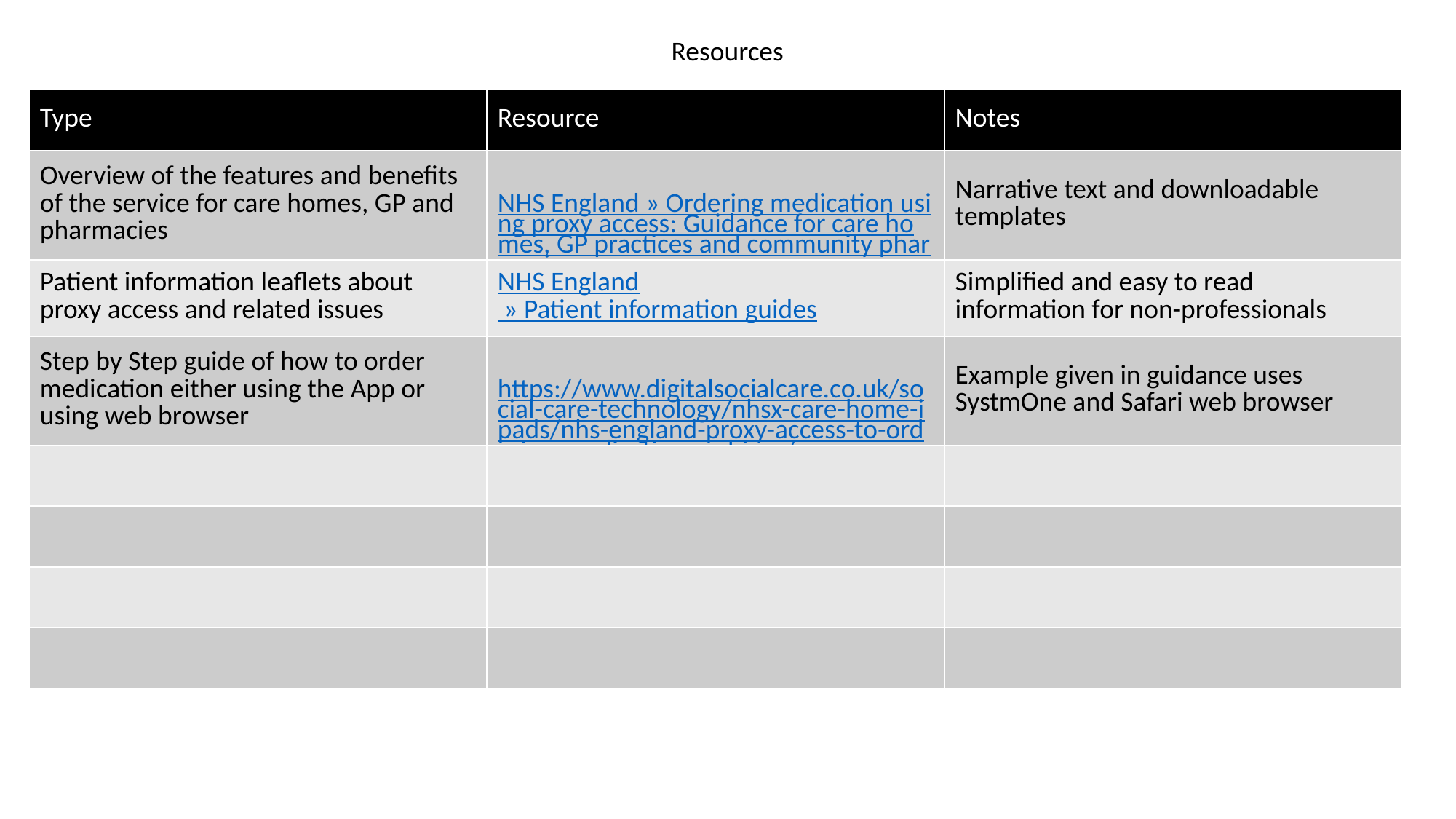

Resources
| Type | Resource | Notes |
| --- | --- | --- |
| Overview of the features and benefits of the service for care homes, GP and pharmacies | NHS England » Ordering medication using proxy access: Guidance for care homes, GP practices and community pharmacies | Narrative text and downloadable templates |
| Patient information leaflets about proxy access and related issues | NHS England » Patient information guides | Simplified and easy to read information for non-professionals |
| Step by Step guide of how to order medication either using the App or using web browser | https://www.digitalsocialcare.co.uk/social-care-technology/nhsx-care-home-ipads/nhs-england-proxy-access-to-ordering-medication-webinar/ | Example given in guidance uses SystmOne and Safari web browser |
|  |  |  |
|  |  |  |
|  |  |  |
|  |  |  |